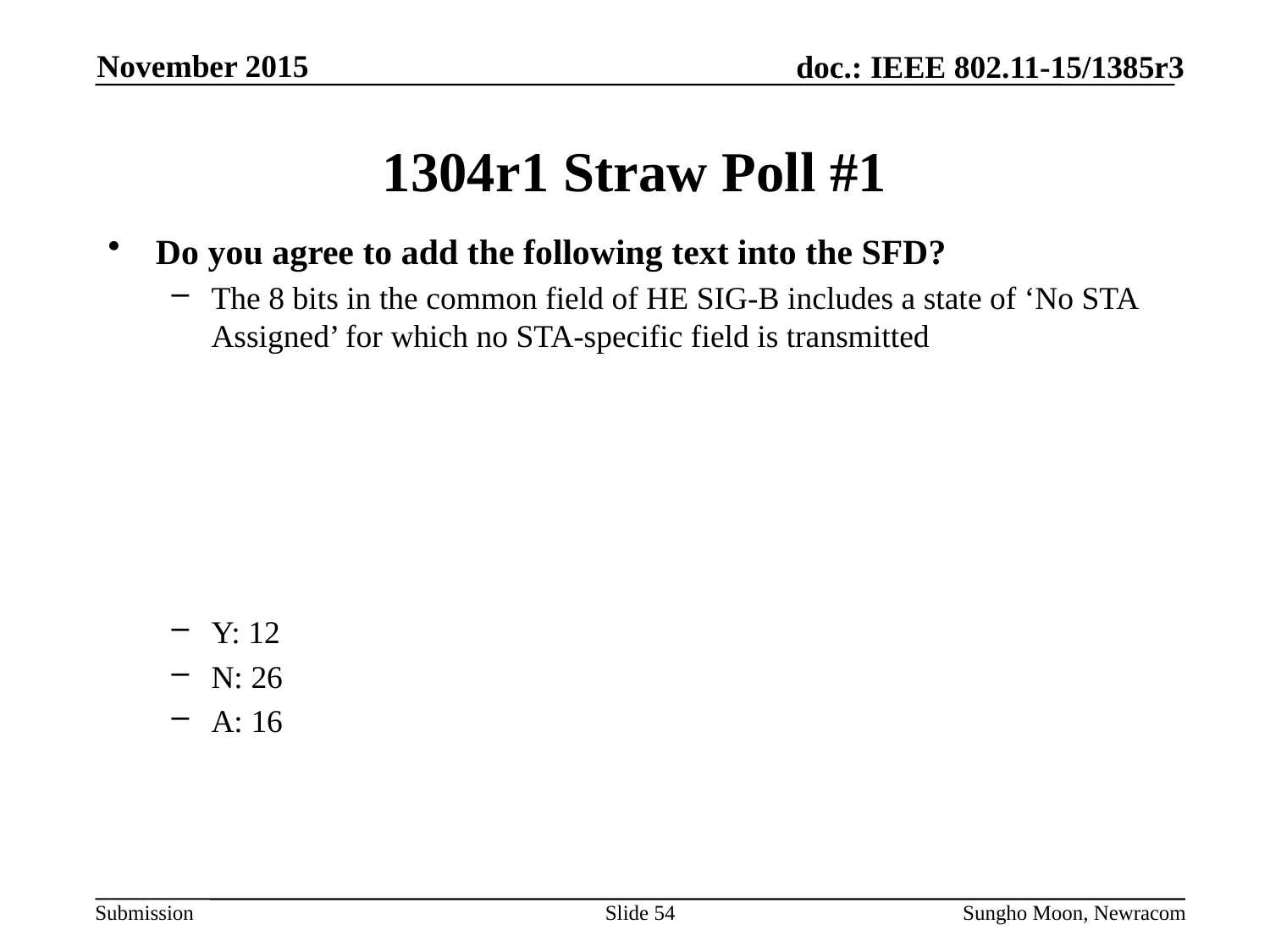

November 2015
# 1304r1 Straw Poll #1
Do you agree to add the following text into the SFD?
The 8 bits in the common field of HE SIG-B includes a state of ‘No STA Assigned’ for which no STA-specific field is transmitted

Y: 12
N: 26
A: 16

Slide 54
Sungho Moon, Newracom